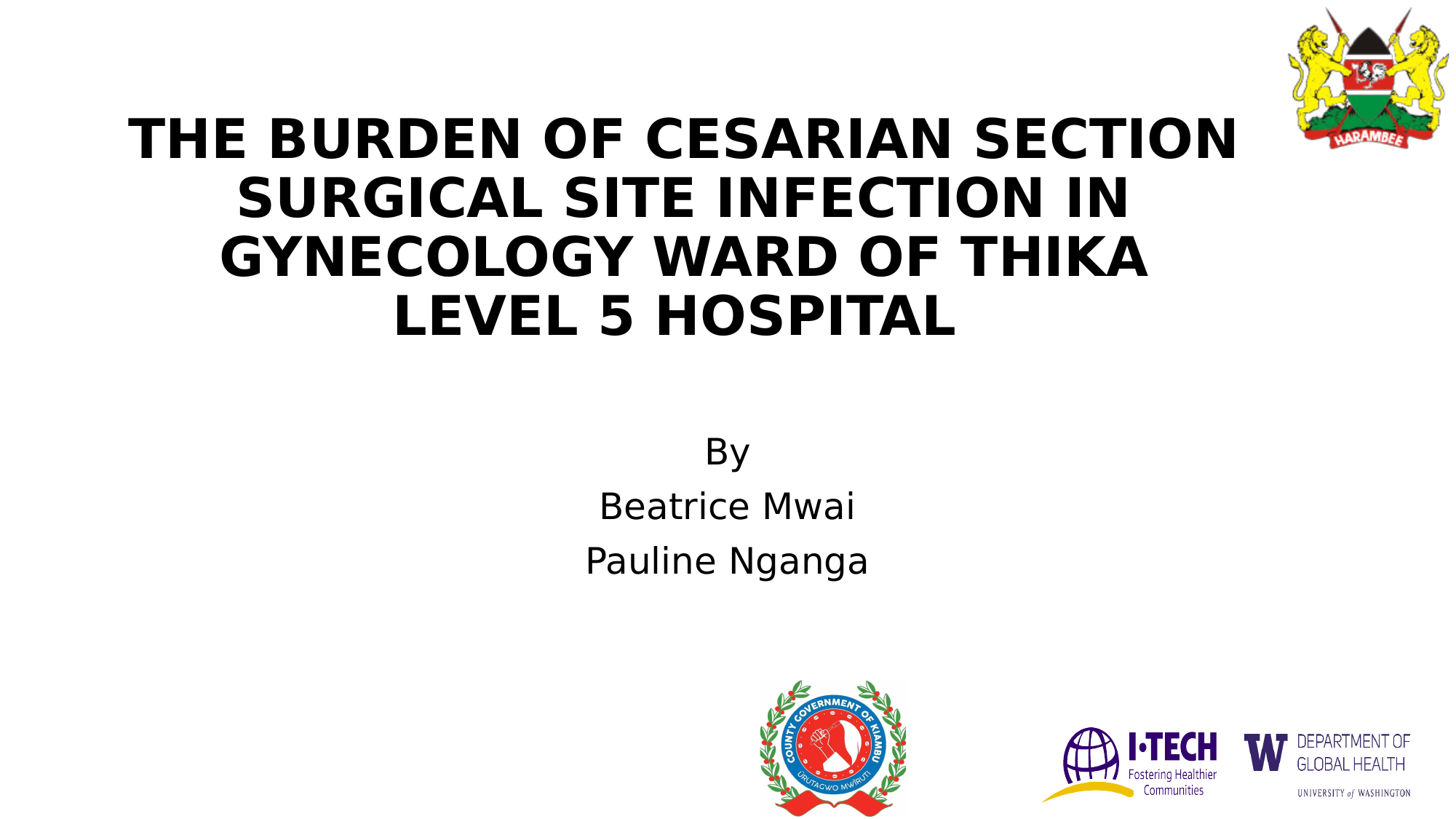

# THE BURDEN OF CESARIAN SECTION SURGICAL SITE INFECTION IN GYNECOLOGY WARD OF THIKA LEVEL 5 HOSPITAL
By
Beatrice Mwai​
Pauline Nganga